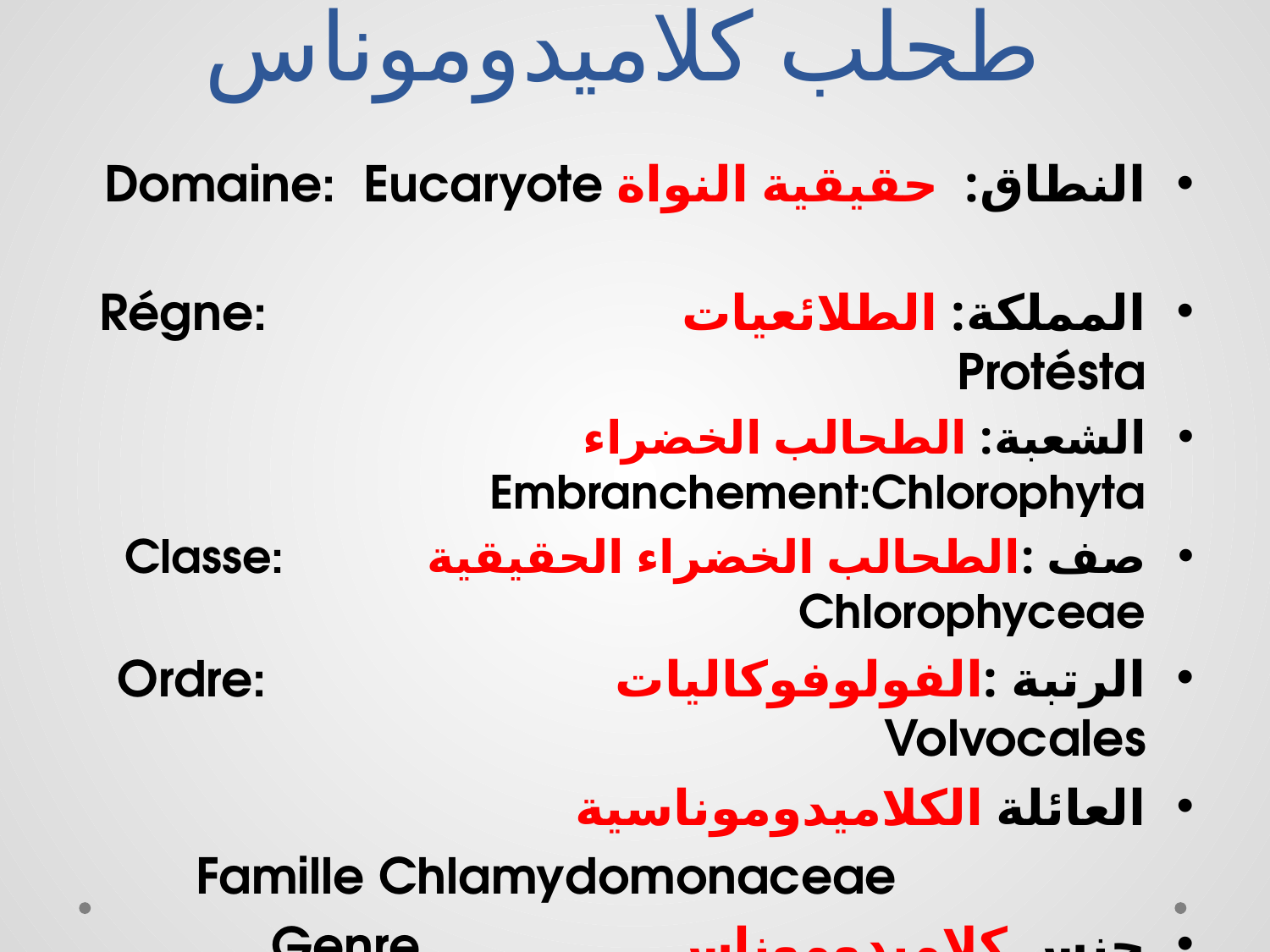

# طحلب كلاميدوموناس
النطاق:  حقيقية النواة Domaine:  Eucaryote
المملكة: الطلائعيات                              Régne:   Protésta
الشعبة: الطحالب الخضراء       Embranchement:Chlorophyta
صف :الطحالب الخضراء الحقيقية            Classe: Chlorophyceae
الرتبة :الفولوفوكاليات                           Ordre: Volvocales
العائلة الكلاميدوموناسية
                       Famille Chlamydomonaceae
جنس كلاميدوموناس                   Genre Chlamydomonas